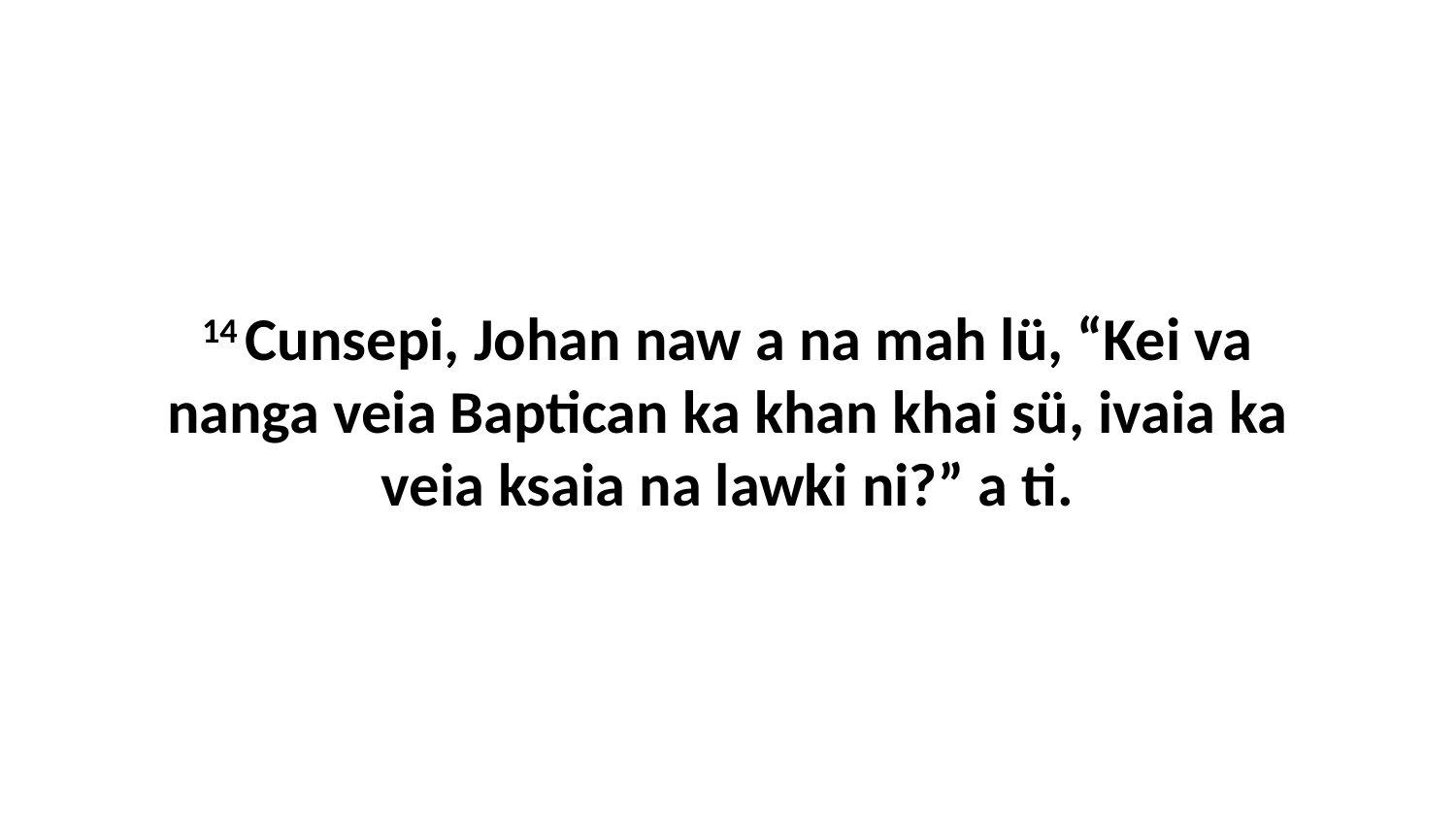

14 Cunsepi, Johan naw a na mah lü, “Kei va nanga veia Baptican ka khan khai sü, ivaia ka veia ksaia na lawki ni?” a ti.